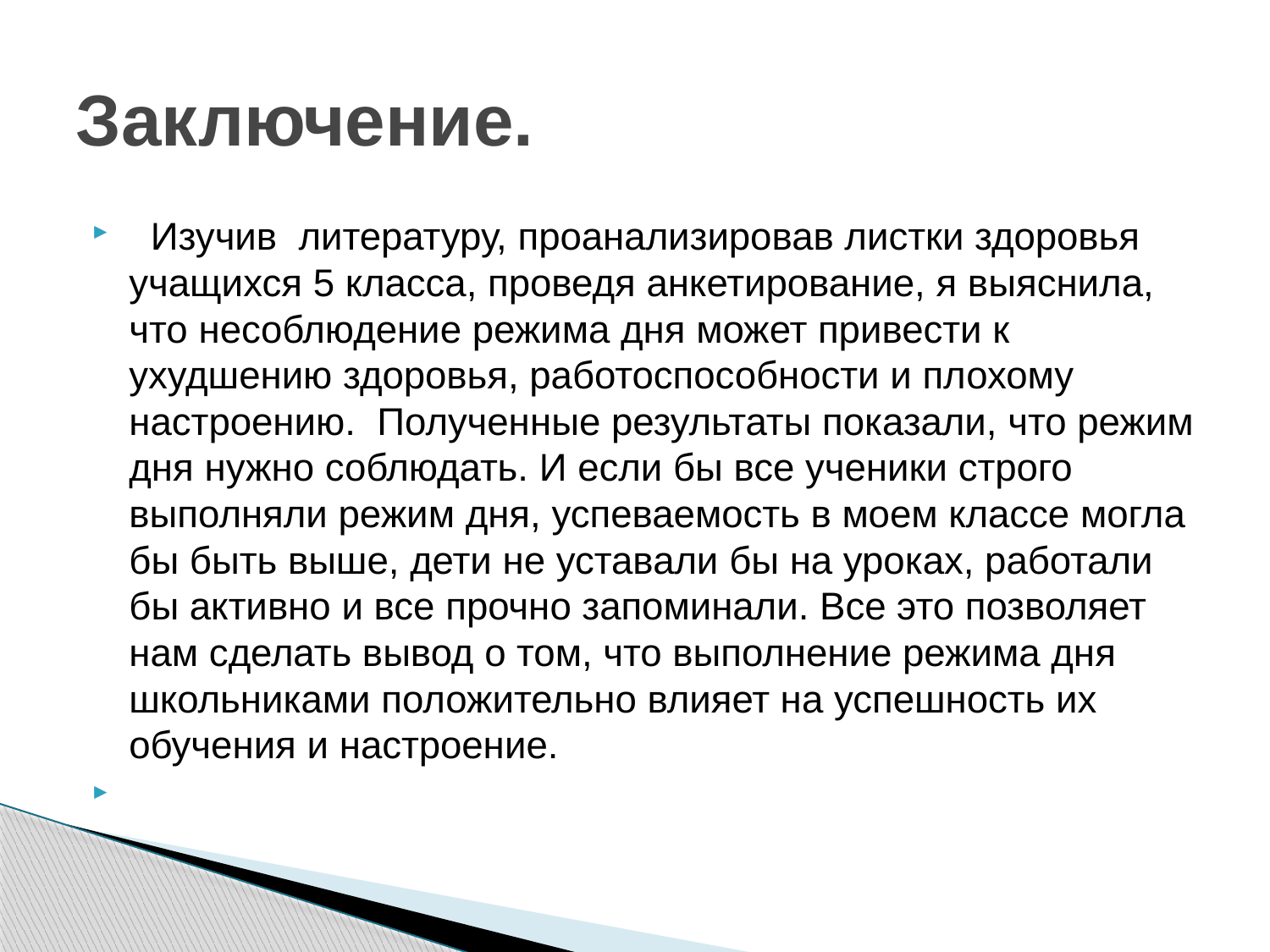

# Заключение.
  Изучив  литературу, проанализировав листки здоровья учащихся 5 класса, проведя анкетирование, я выяснила, что несоблюдение режима дня может привести к ухудшению здоровья, работоспособности и плохому настроению.  Полученные результаты показали, что режим дня нужно соблюдать. И если бы все ученики строго выполняли режим дня, успеваемость в моем классе могла бы быть выше, дети не уставали бы на уроках, работали бы активно и все прочно запоминали. Все это позволяет нам сделать вывод о том, что выполнение режима дня школьниками положительно влияет на успешность их обучения и настроение.